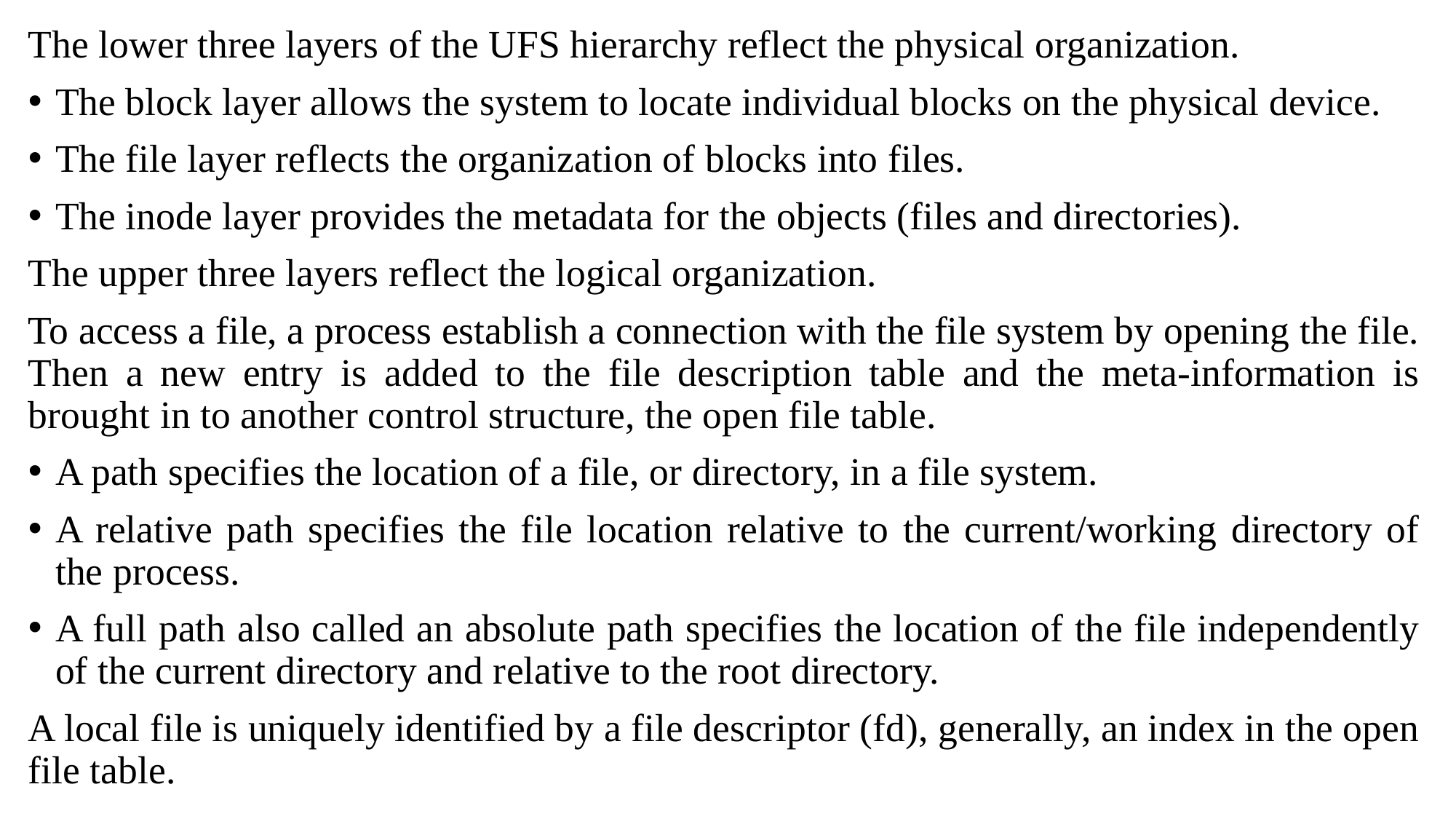

The lower three layers of the UFS hierarchy reflect the physical organization.
The block layer allows the system to locate individual blocks on the physical device.
The file layer reflects the organization of blocks into files.
The inode layer provides the metadata for the objects (files and directories).
The upper three layers reflect the logical organization.
To access a file, a process establish a connection with the file system by opening the file. Then a new entry is added to the file description table and the meta-information is brought in to another control structure, the open file table.
A path specifies the location of a file, or directory, in a file system.
A relative path specifies the file location relative to the current/working directory of the process.
A full path also called an absolute path specifies the location of the file independently of the current directory and relative to the root directory.
A local file is uniquely identified by a file descriptor (fd), generally, an index in the open file table.